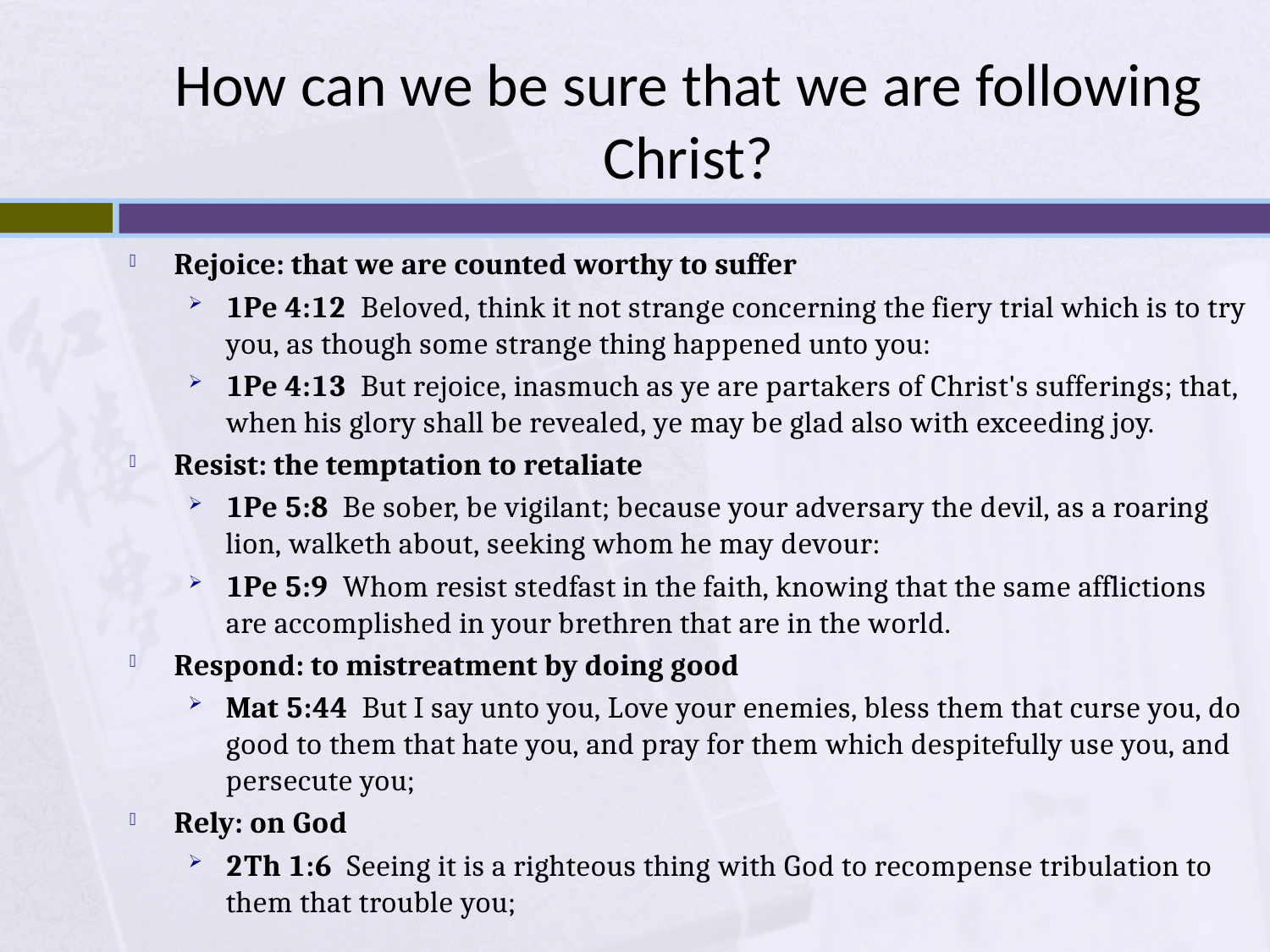

# How can we be sure that we are following Christ?
Rejoice: that we are counted worthy to suffer
1Pe 4:12  Beloved, think it not strange concerning the fiery trial which is to try you, as though some strange thing happened unto you:
1Pe 4:13  But rejoice, inasmuch as ye are partakers of Christ's sufferings; that, when his glory shall be revealed, ye may be glad also with exceeding joy.
Resist: the temptation to retaliate
1Pe 5:8  Be sober, be vigilant; because your adversary the devil, as a roaring lion, walketh about, seeking whom he may devour:
1Pe 5:9  Whom resist stedfast in the faith, knowing that the same afflictions are accomplished in your brethren that are in the world.
Respond: to mistreatment by doing good
Mat 5:44  But I say unto you, Love your enemies, bless them that curse you, do good to them that hate you, and pray for them which despitefully use you, and persecute you;
Rely: on God
2Th 1:6  Seeing it is a righteous thing with God to recompense tribulation to them that trouble you;